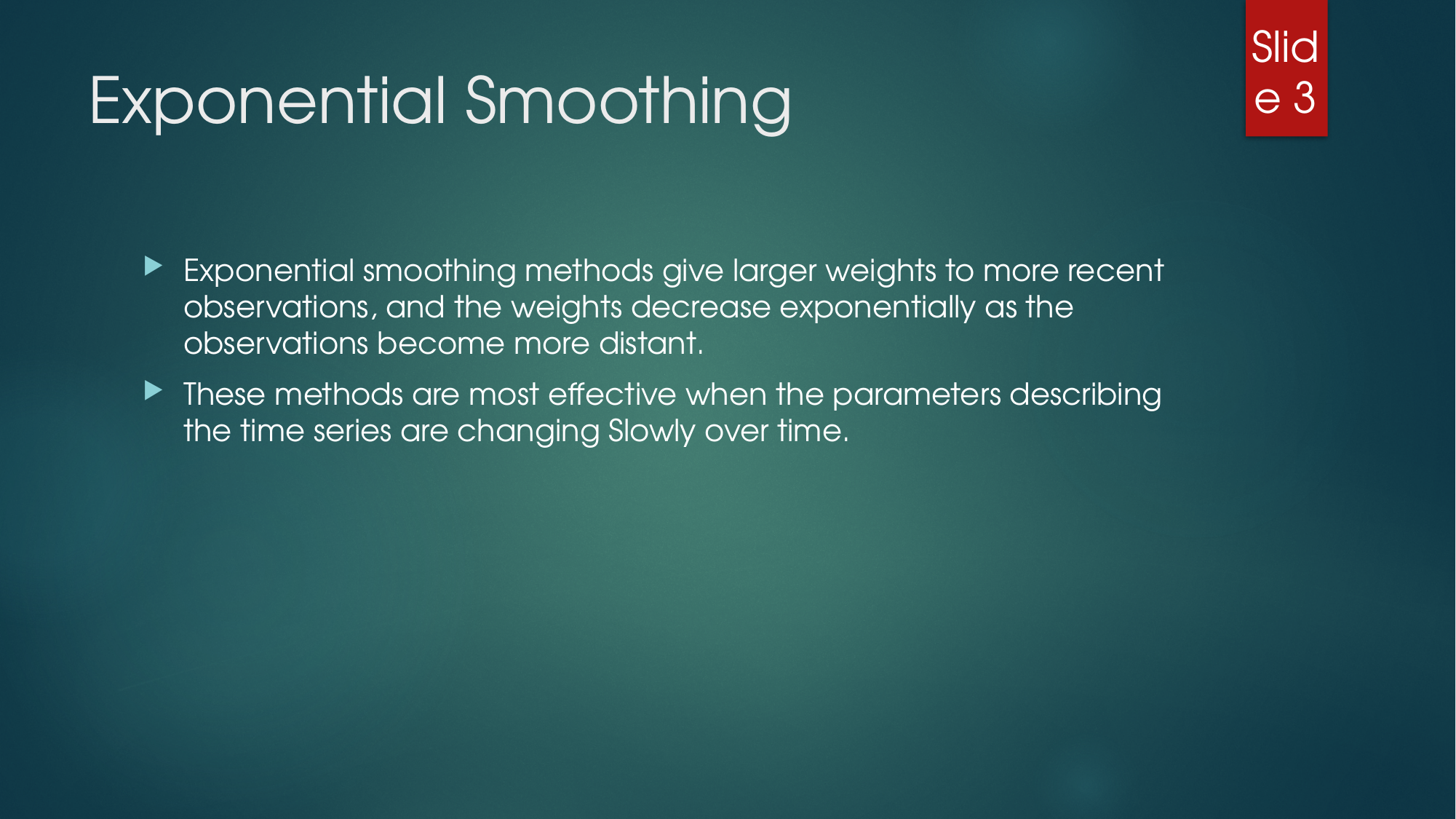

Slide 3
# Exponential Smoothing
Exponential smoothing methods give larger weights to more recent observations, and the weights decrease exponentially as the observations become more distant.
These methods are most effective when the parameters describing the time series are changing Slowly over time.